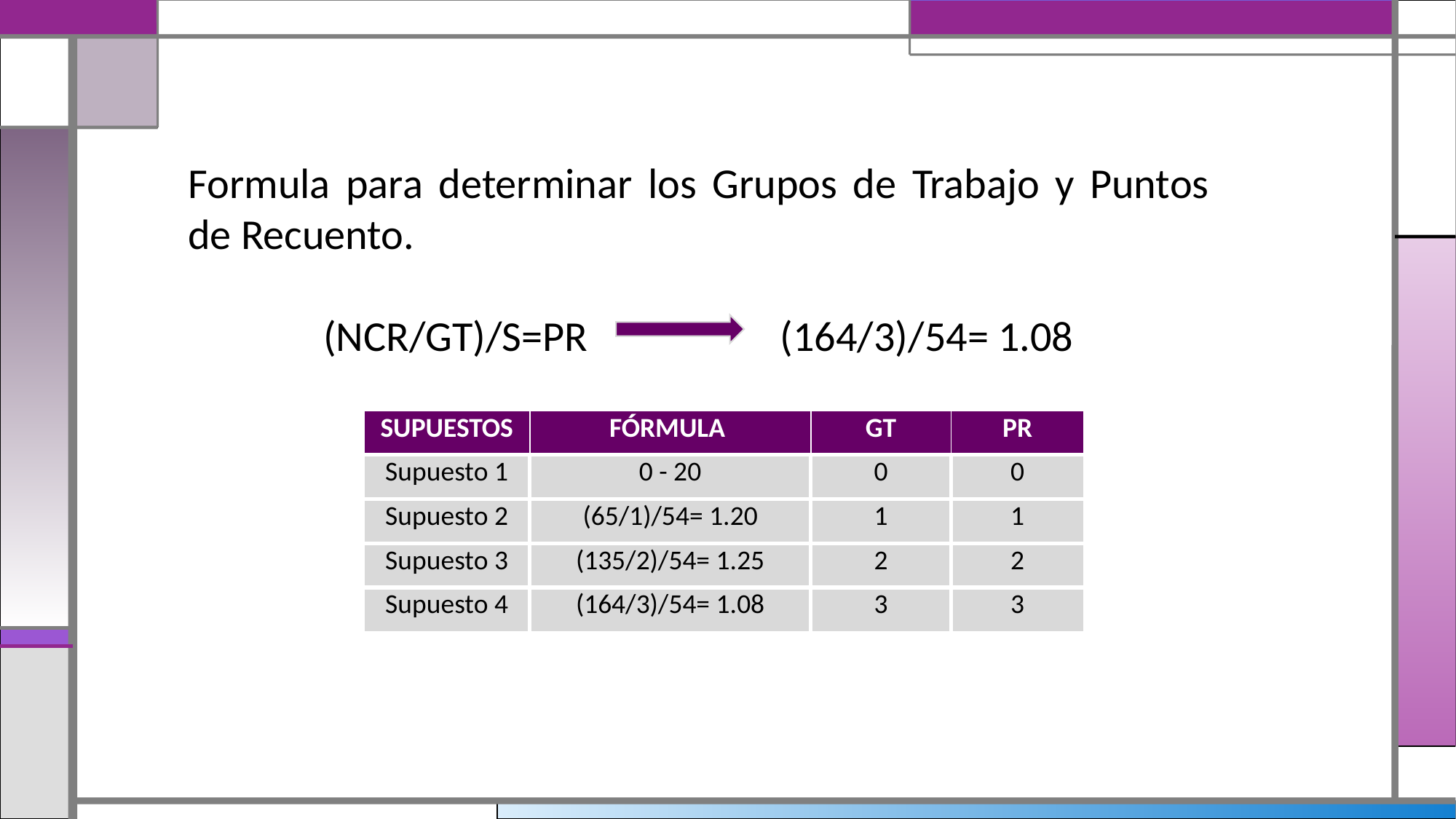

Formula para determinar los Grupos de Trabajo y Puntos de Recuento.

(NCR/GT)/S=PR                    (164/3)/54= 1.08

| SUPUESTOS | FÓRMULA | GT | PR |
| --- | --- | --- | --- |
| Supuesto 1 | 0 - 20 | 0 | 0 |
| Supuesto 2 | (65/1)/54= 1.20 | 1 | 1 |
| Supuesto 3 | (135/2)/54= 1.25 | 2 | 2 |
| Supuesto 4 | (164/3)/54= 1.08 | 3 | 3 |